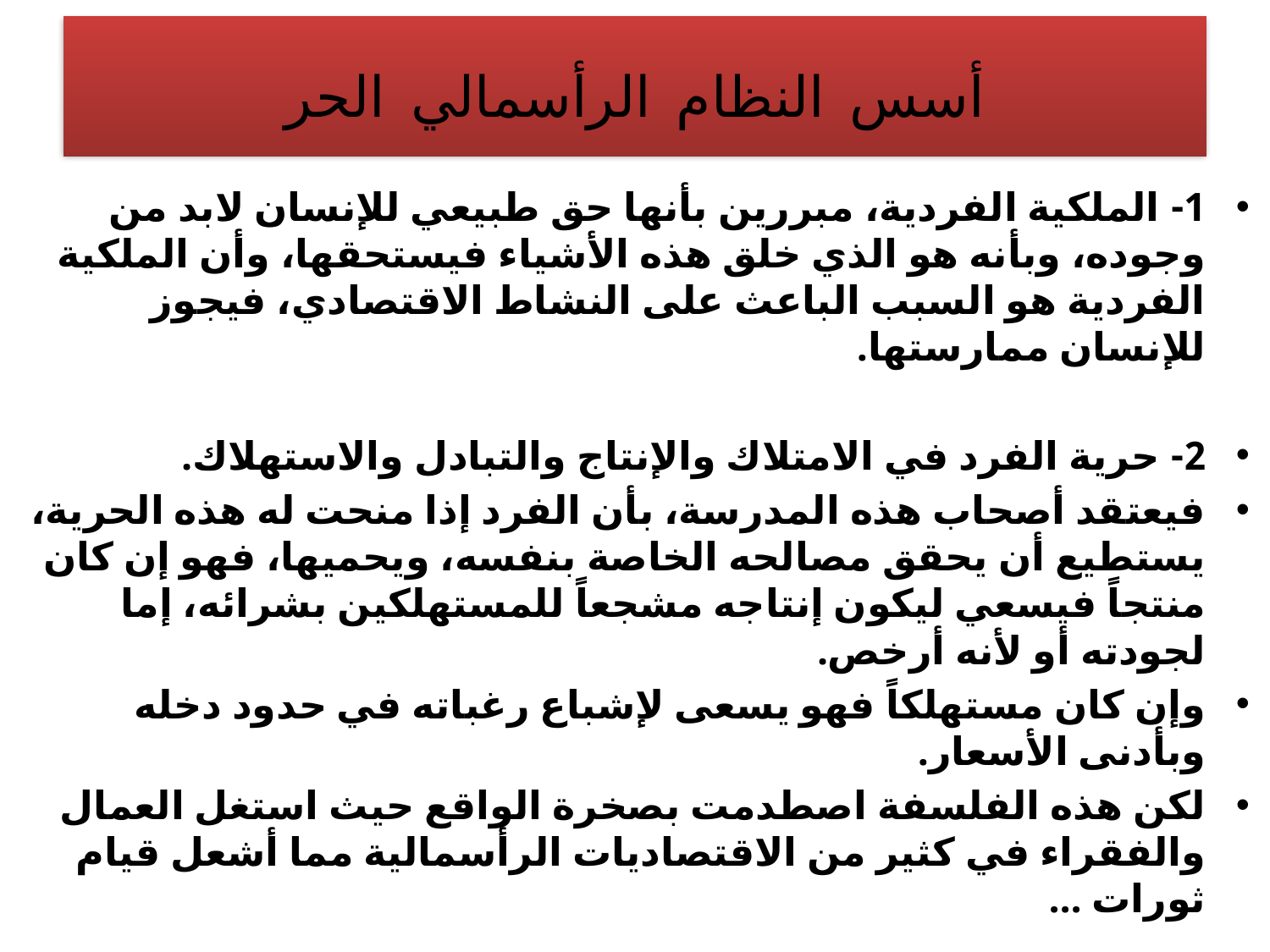

# أسس النظام الرأسمالي الحر
1- الملكية الفردية، مبررين بأنها حق طبيعي للإنسان لابد من وجوده، وبأنه هو الذي خلق هذه الأشياء فيستحقها، وأن الملكية الفردية هو السبب الباعث على النشاط الاقتصادي، فيجوز للإنسان ممارستها.

2- حرية الفرد في الامتلاك والإنتاج والتبادل والاستهلاك.
فيعتقد أصحاب هذه المدرسة، بأن الفرد إذا منحت له هذه الحرية، يستطيع أن يحقق مصالحه الخاصة بنفسه، ويحميها، فهو إن كان منتجاً فيسعي ليكون إنتاجه مشجعاً للمستهلكين بشرائه، إما لجودته أو لأنه أرخص.
وإن كان مستهلكاً فهو يسعى لإشباع رغباته في حدود دخله وبأدنى الأسعار.
لكن هذه الفلسفة اصطدمت بصخرة الواقع حيث استغل العمال والفقراء في كثير من الاقتصاديات الرأسمالية مما أشعل قيام ثورات ...